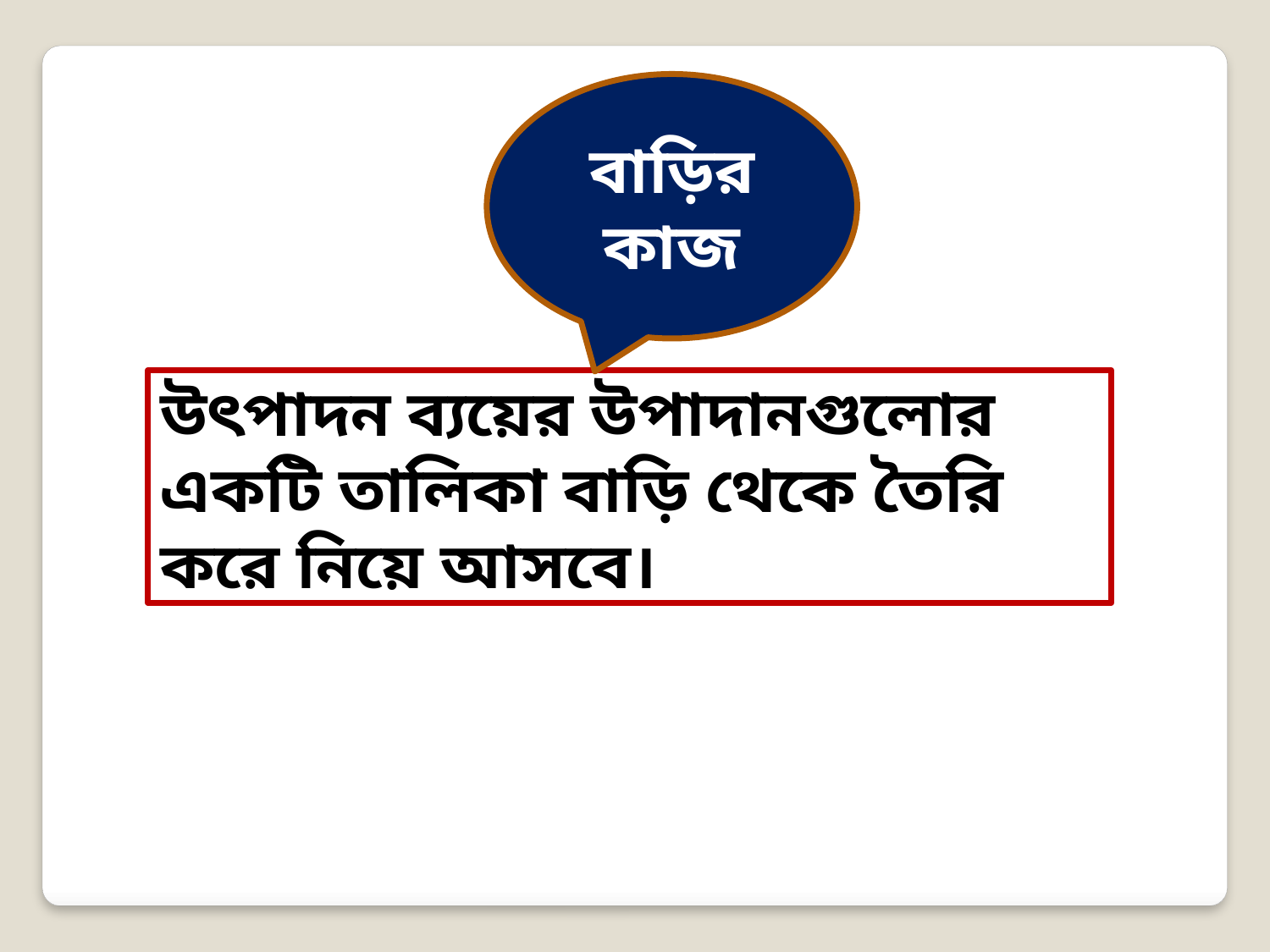

বাড়ির কাজ

উৎপাদন ব্যয়ের উপাদানগুলোর একটি তালিকা বাড়ি থেকে তৈরি করে নিয়ে আসবে।